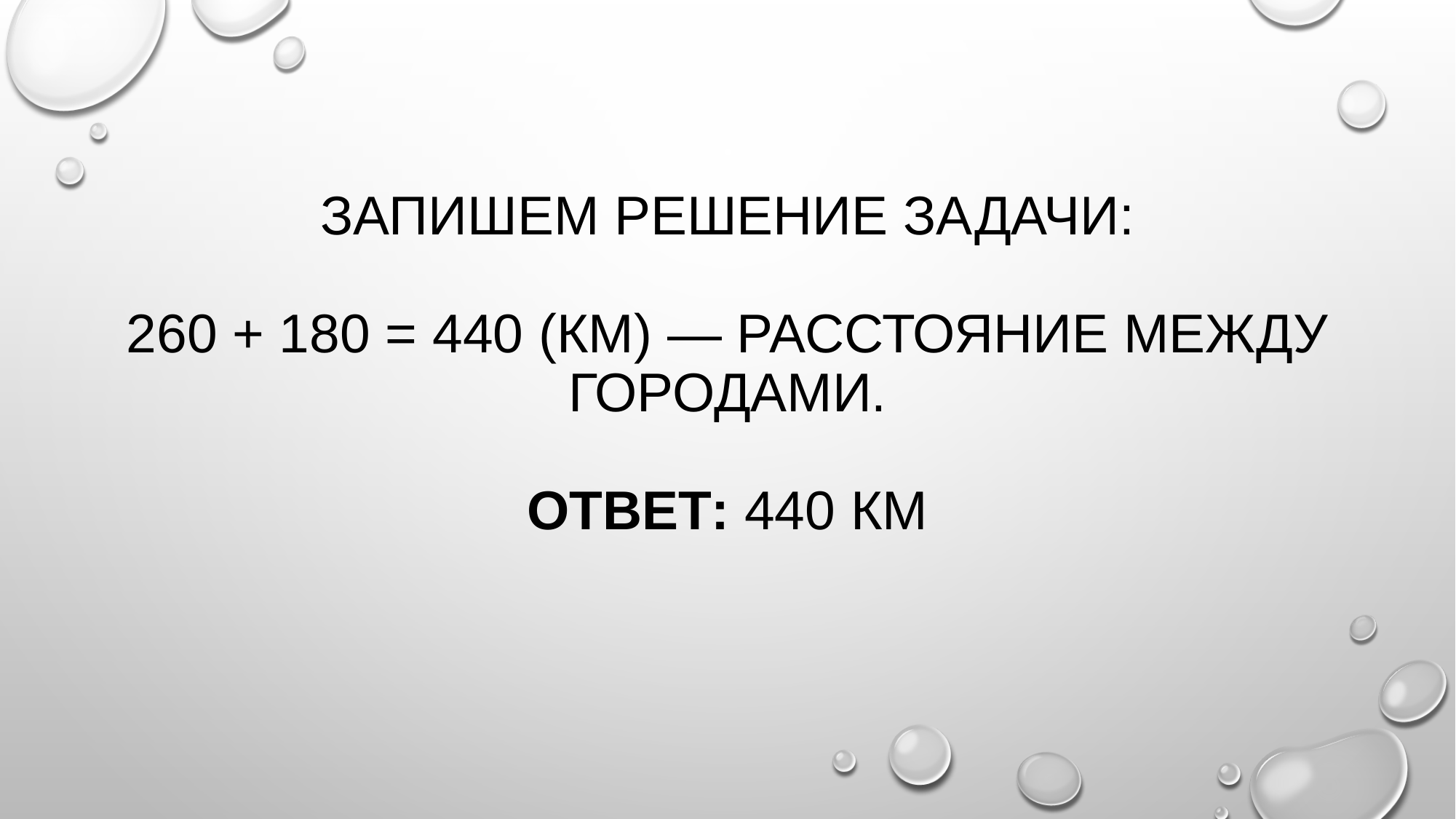

# Запишем решение задачи: 260 + 180 = 440 (км) — расстояние между городами. Ответ: 440 км